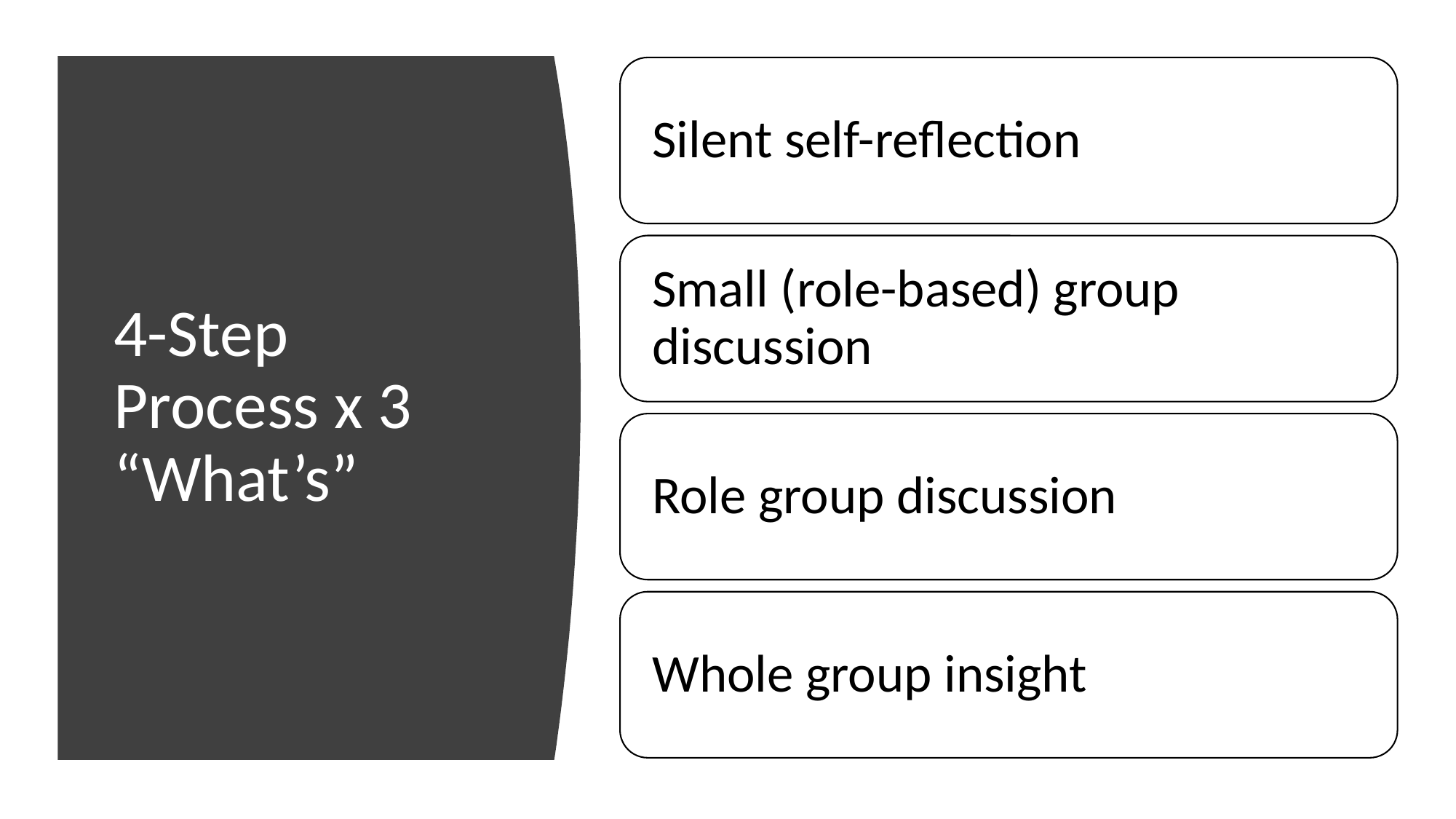

Silent self-reflection
Small (role-based) group discussion
Role group discussion
Whole group insight

# 4-Step Process x 3 “What’s”